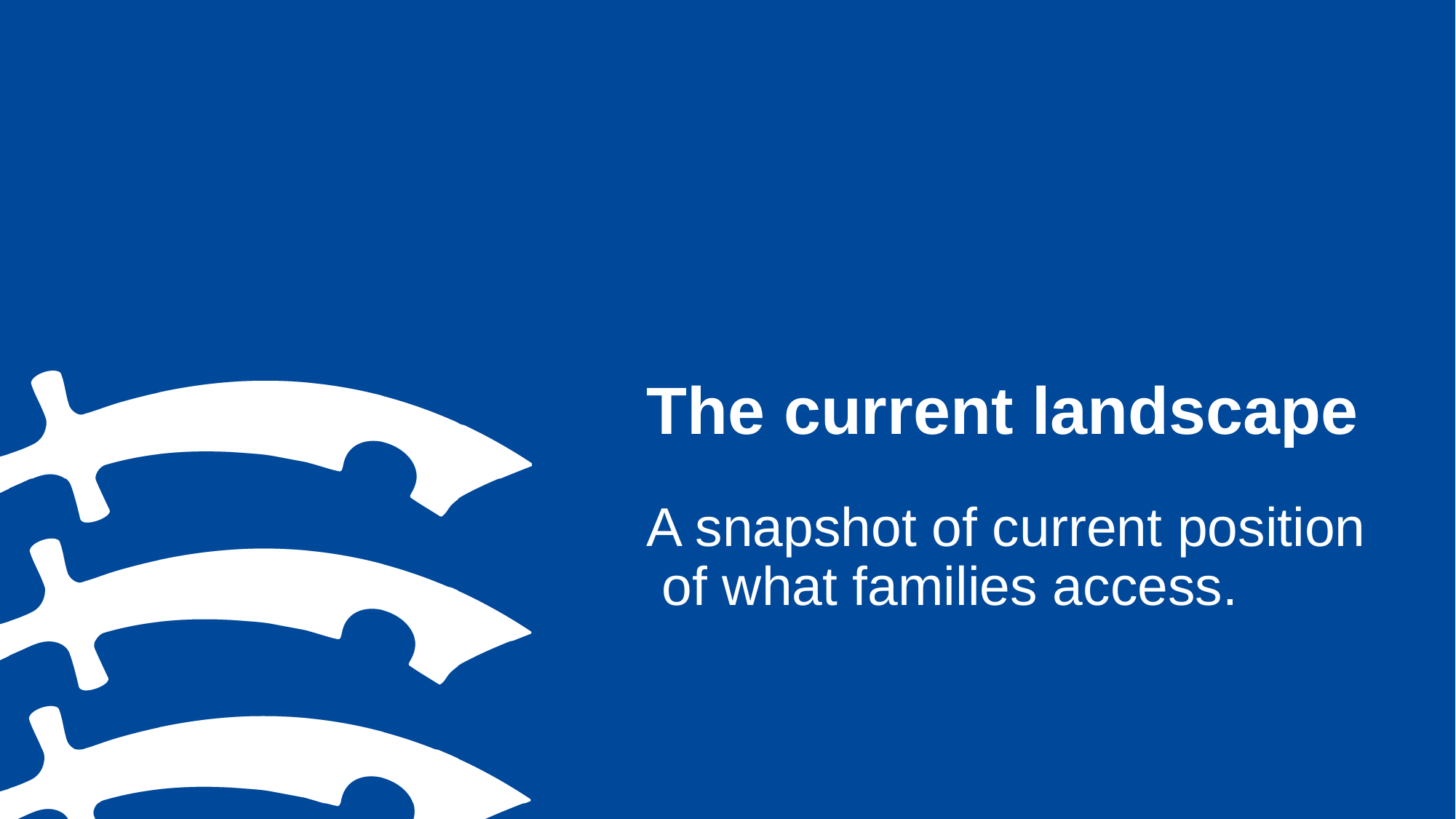

# The current landscape
A snapshot of current position  of what families access.